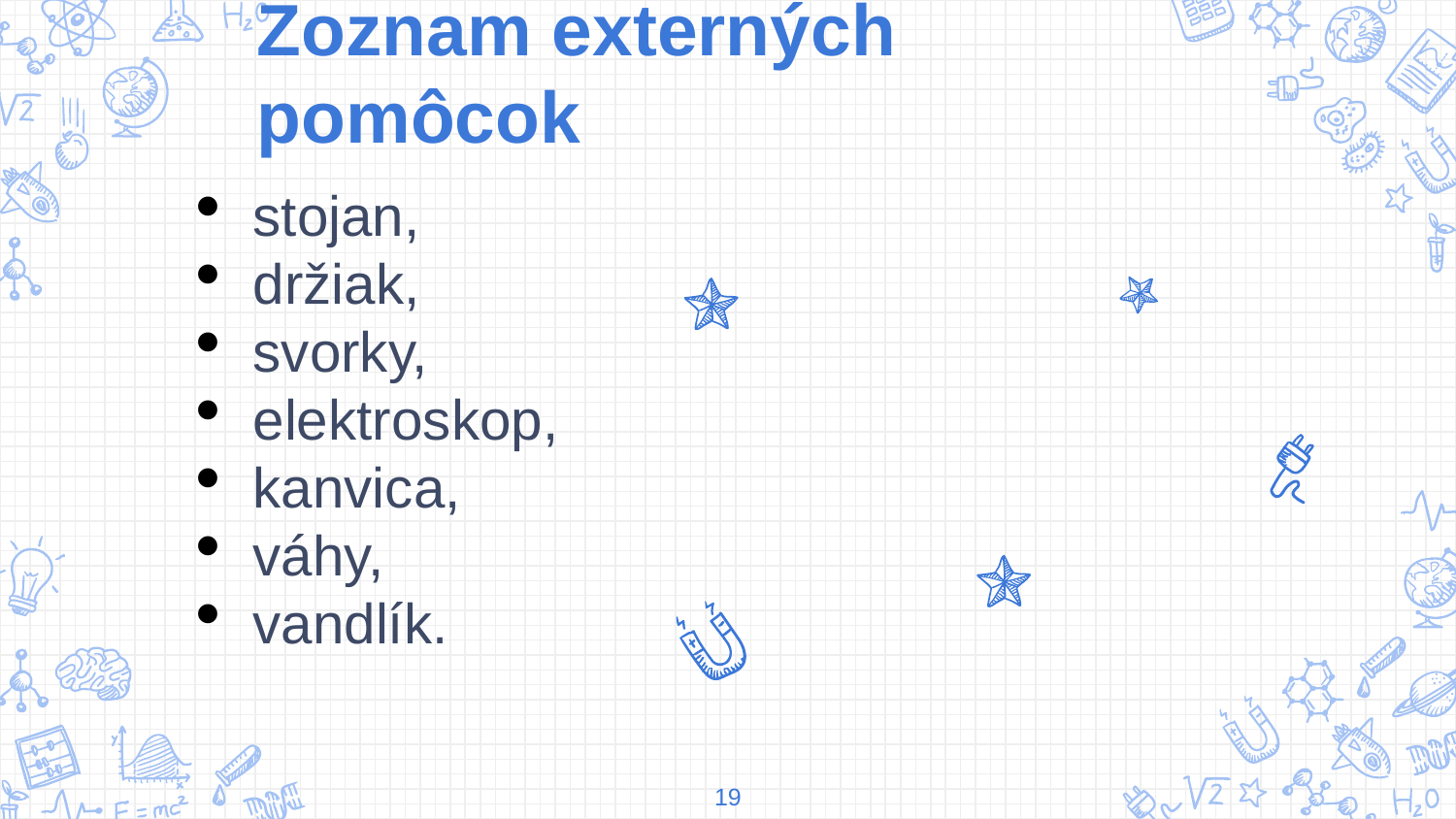

Zoznam externých pomôcok
stojan,
držiak,
svorky,
elektroskop,
kanvica,
váhy,
vandlík.

19